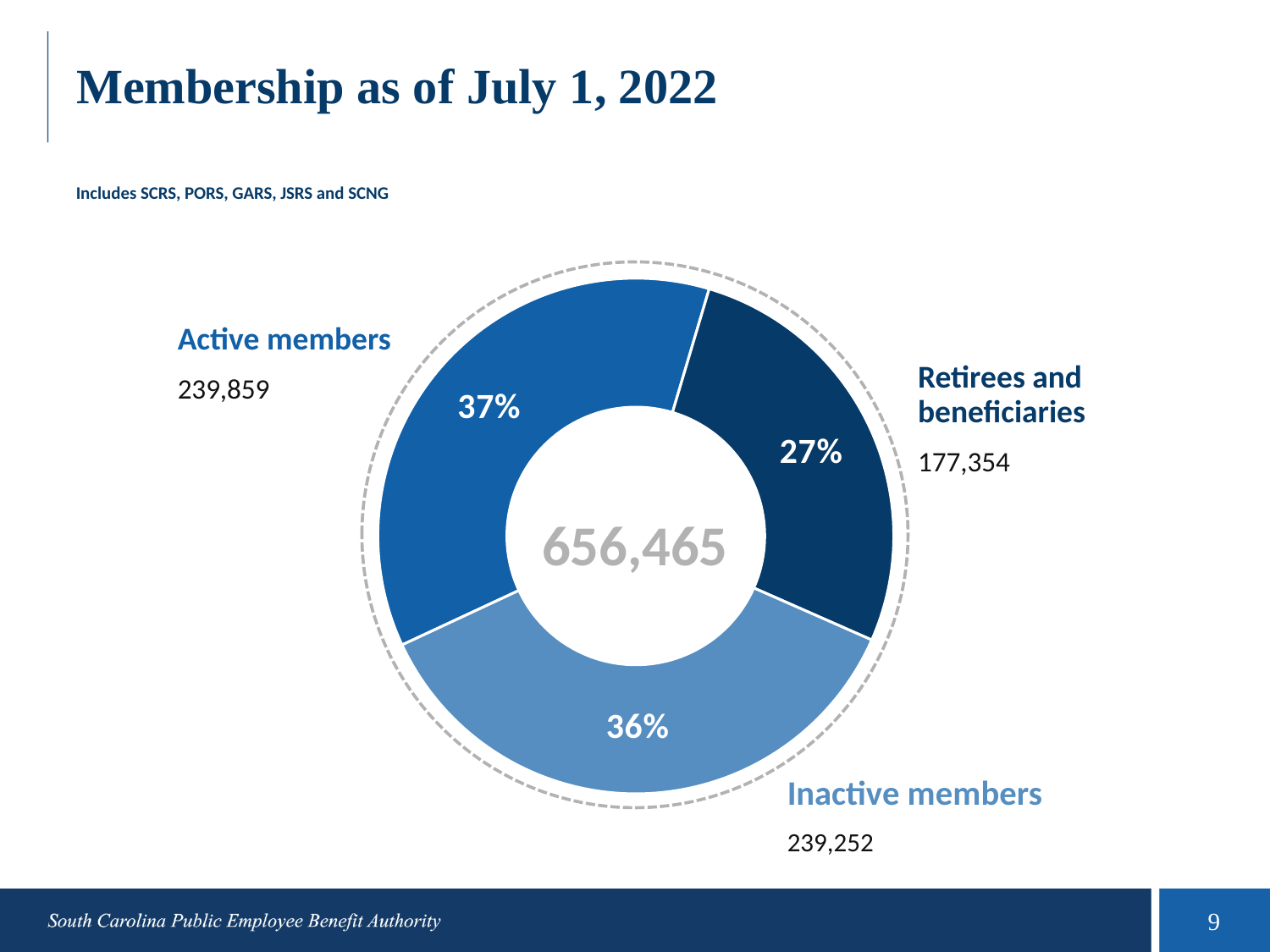

# Membership as of July 1, 2022
Includes SCRS, PORS, GARS, JSRS and SCNG

### Chart

| Category | Additions |
|---|---|
| Active members | 239859.0 |
| Retirees and beneficiaries | 177354.0 |
| Inactive members | 239252.0 |
Active members
239,859
Retirees and
beneficiaries
177,354
656,465
Inactive members
239,252
9